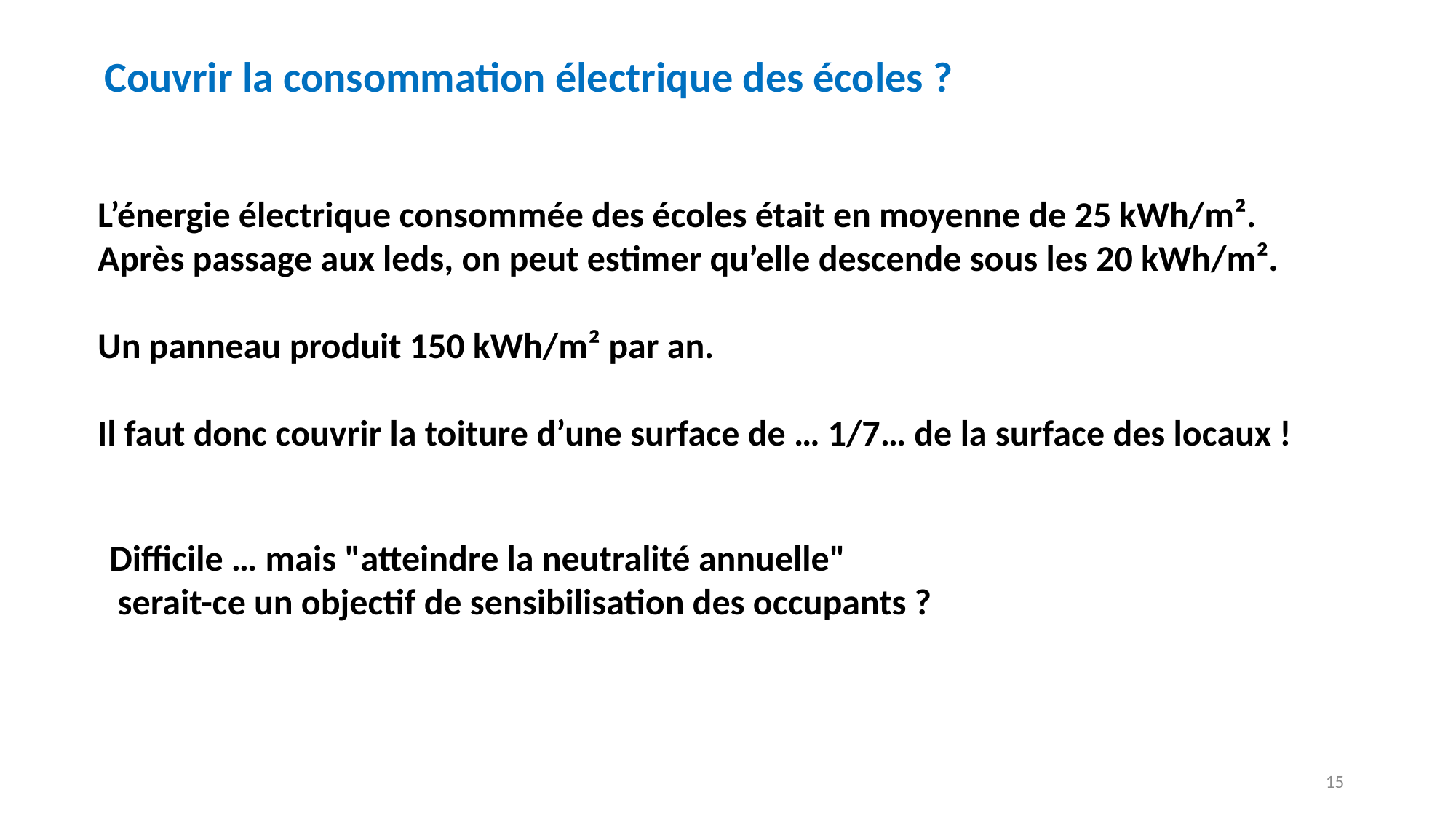

Couvrir la consommation électrique des écoles ?
L’énergie électrique consommée des écoles était en moyenne de 25 kWh/m².
Après passage aux leds, on peut estimer qu’elle descende sous les 20 kWh/m².
Un panneau produit 150 kWh/m² par an.

Il faut donc couvrir la toiture d’une surface de … 1/7… de la surface des locaux !

Difficile … mais "atteindre la neutralité annuelle"
 serait-ce un objectif de sensibilisation des occupants ?
15